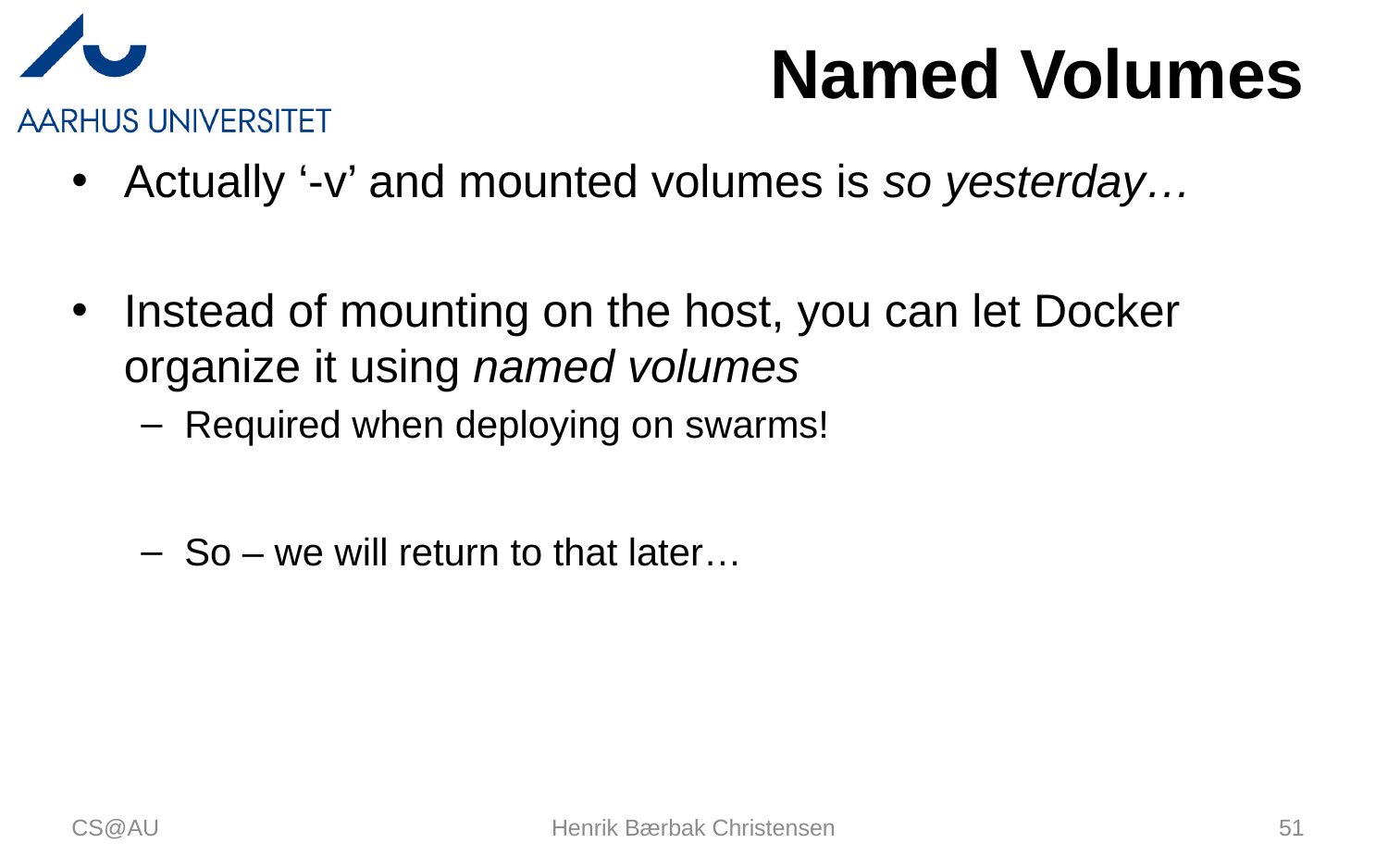

# Named Volumes
Actually ‘-v’ and mounted volumes is so yesterday…

Instead of mounting on the host, you can let Docker organize it using named volumes
Required when deploying on swarms!

So – we will return to that later…
CS@AU
Henrik Bærbak Christensen
51